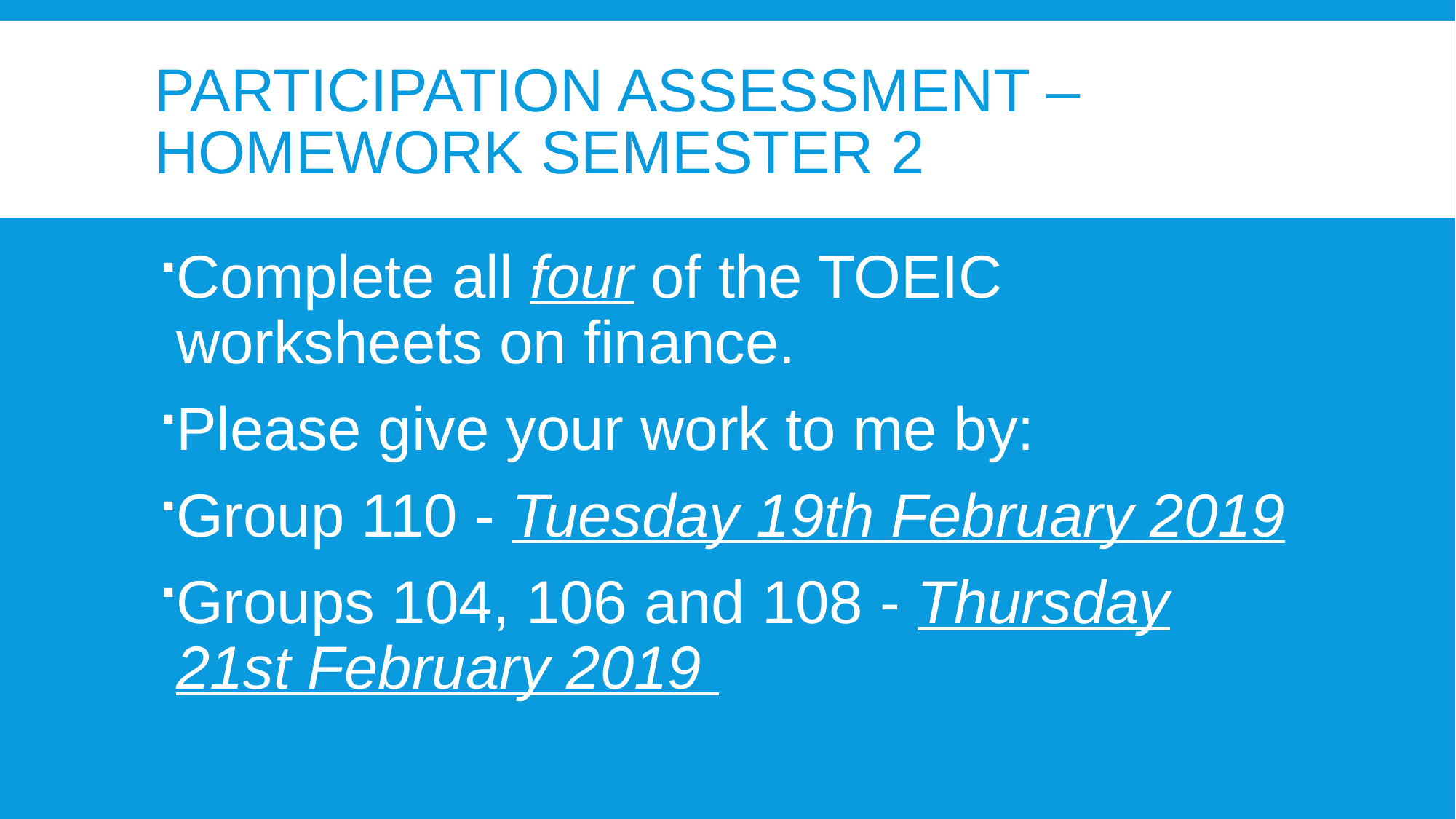

# participation assessment – Homework Semester 2
Complete all four of the TOEIC worksheets on finance.
Please give your work to me by:
Group 110 - Tuesday 19th February 2019
Groups 104, 106 and 108 - Thursday 21st February 2019